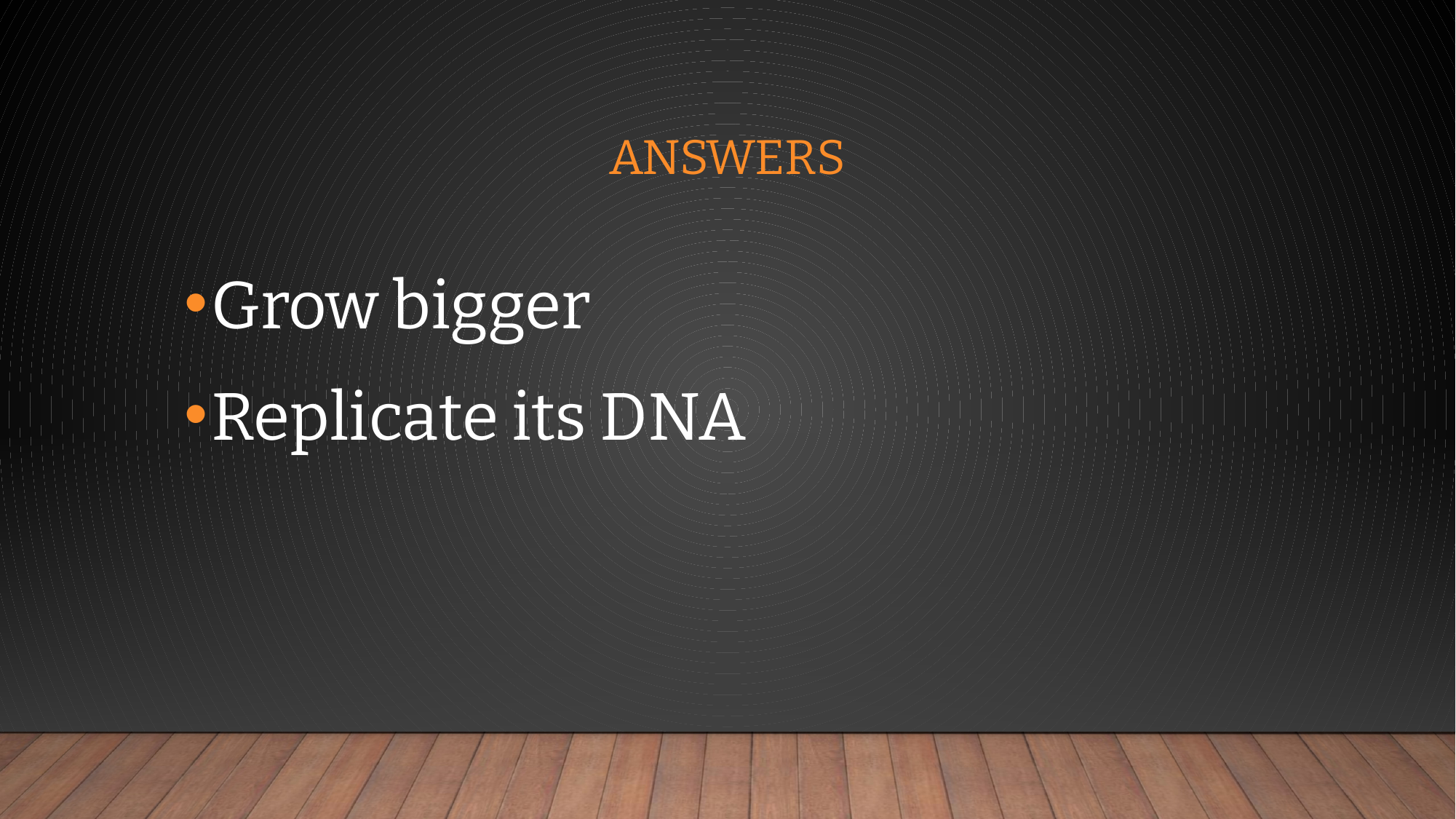

# Answers
Grow bigger
Replicate its DNA